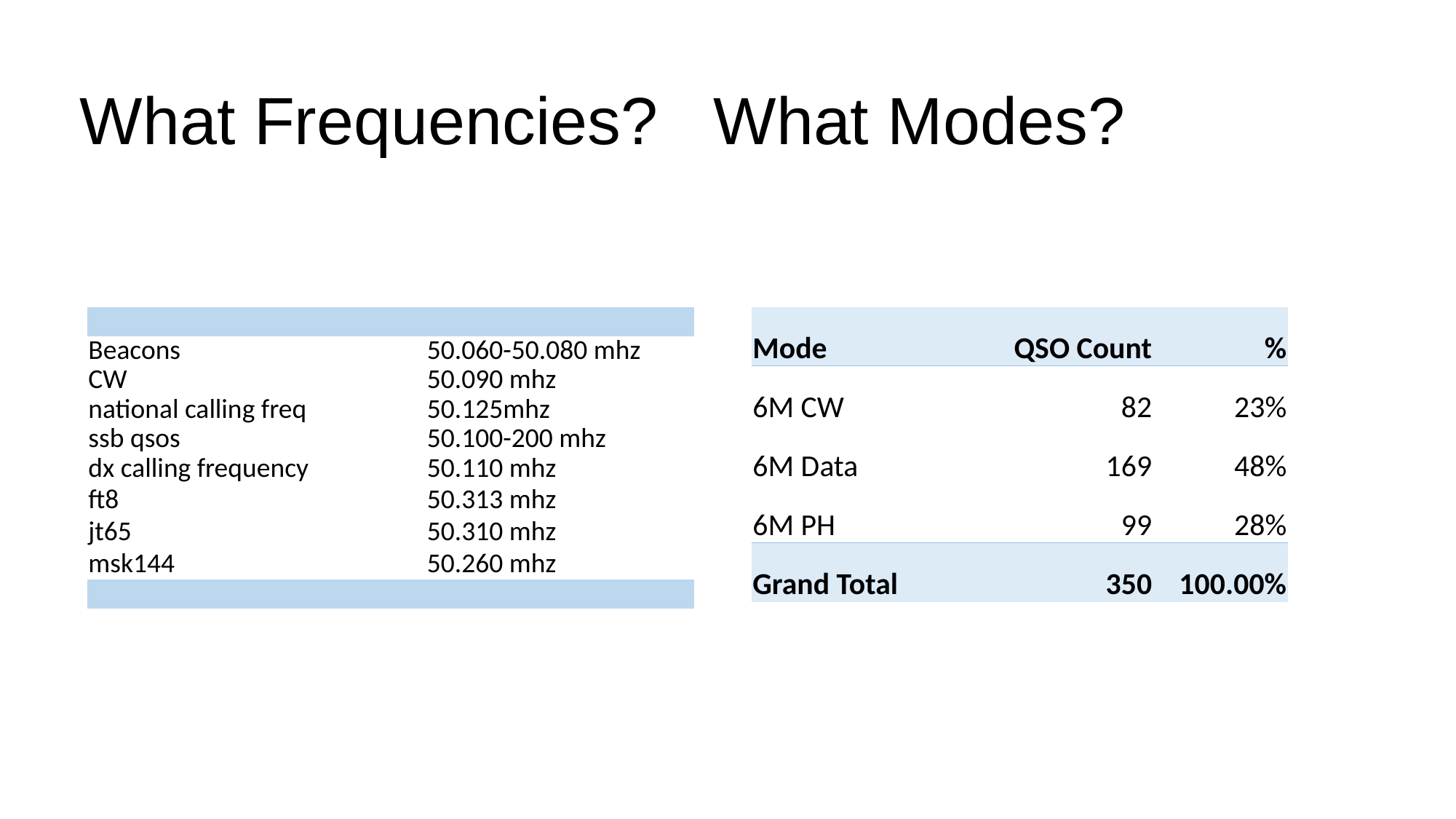

# What Frequencies?   What Modes?
|  |  |  |  |
| --- | --- | --- | --- |
| Beacons |  |  | 50.060-50.080 mhz |
| CW |  |  | 50.090 mhz |
| national calling freq |  |  | 50.125mhz |
| ssb qsos |  |  | 50.100-200 mhz |
| dx calling frequency |  |  | 50.110 mhz |
| ft8 |  |  | 50.313 mhz |
| jt65 |  |  | 50.310 mhz |
| msk144 |  |  | 50.260 mhz |
|  |  |  |  |
| Mode | QSO Count | % |
| --- | --- | --- |
| 6M CW | 82 | 23% |
| 6M Data | 169 | 48% |
| 6M PH | 99 | 28% |
| Grand Total | 350 | 100.00% |